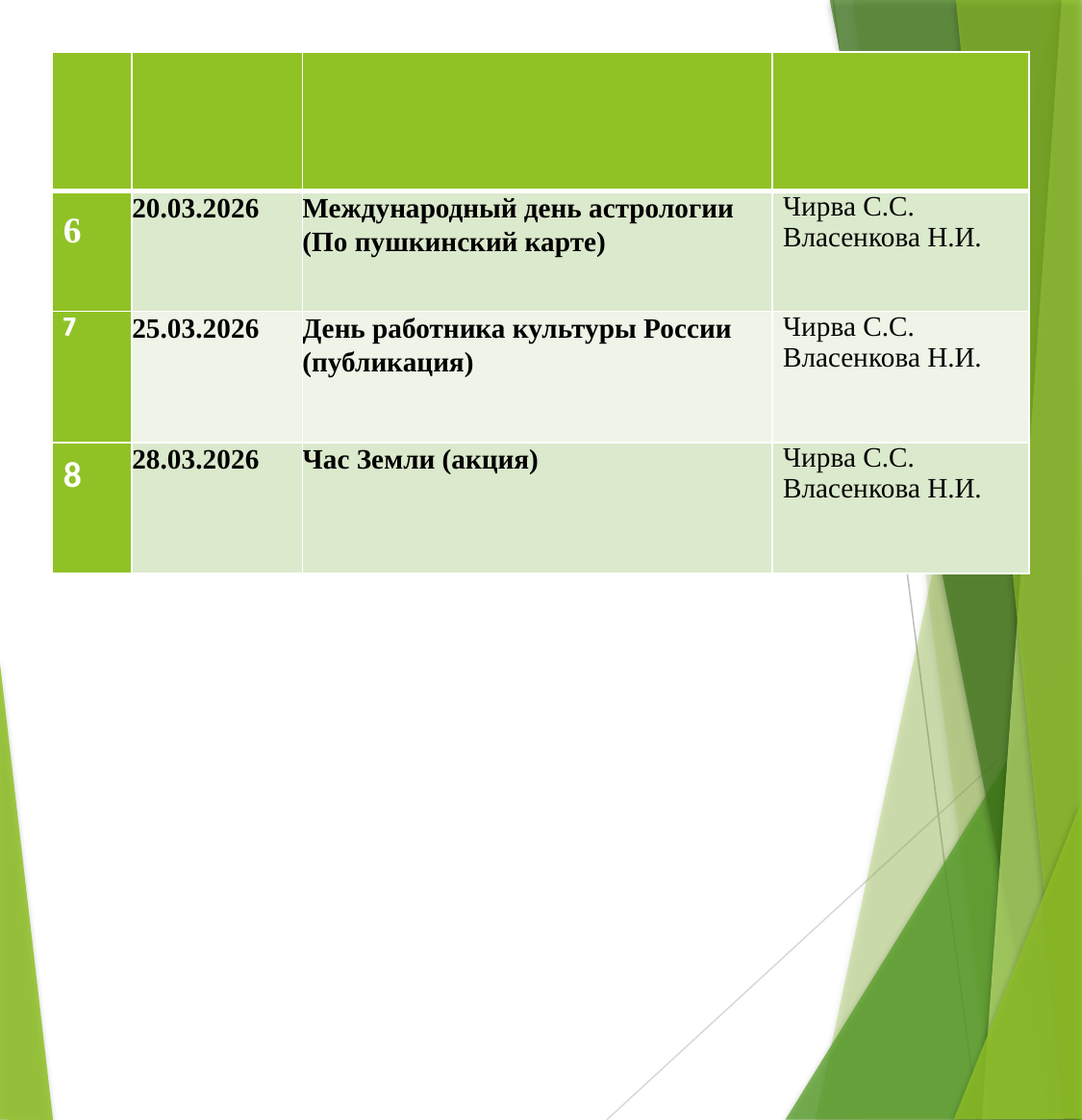

|  |  |  |  |
| --- | --- | --- | --- |
| 6 | 20.03.2026 | Международный день астрологии (По пушкинский карте) | Чирва С.С. Власенкова Н.И. |
| 7 | 25.03.2026 | День работника культуры России (публикация) | Чирва С.С. Власенкова Н.И. |
| 8 | 28.03.2026 | Час Земли (акция) | Чирва С.С. Власенкова Н.И. |